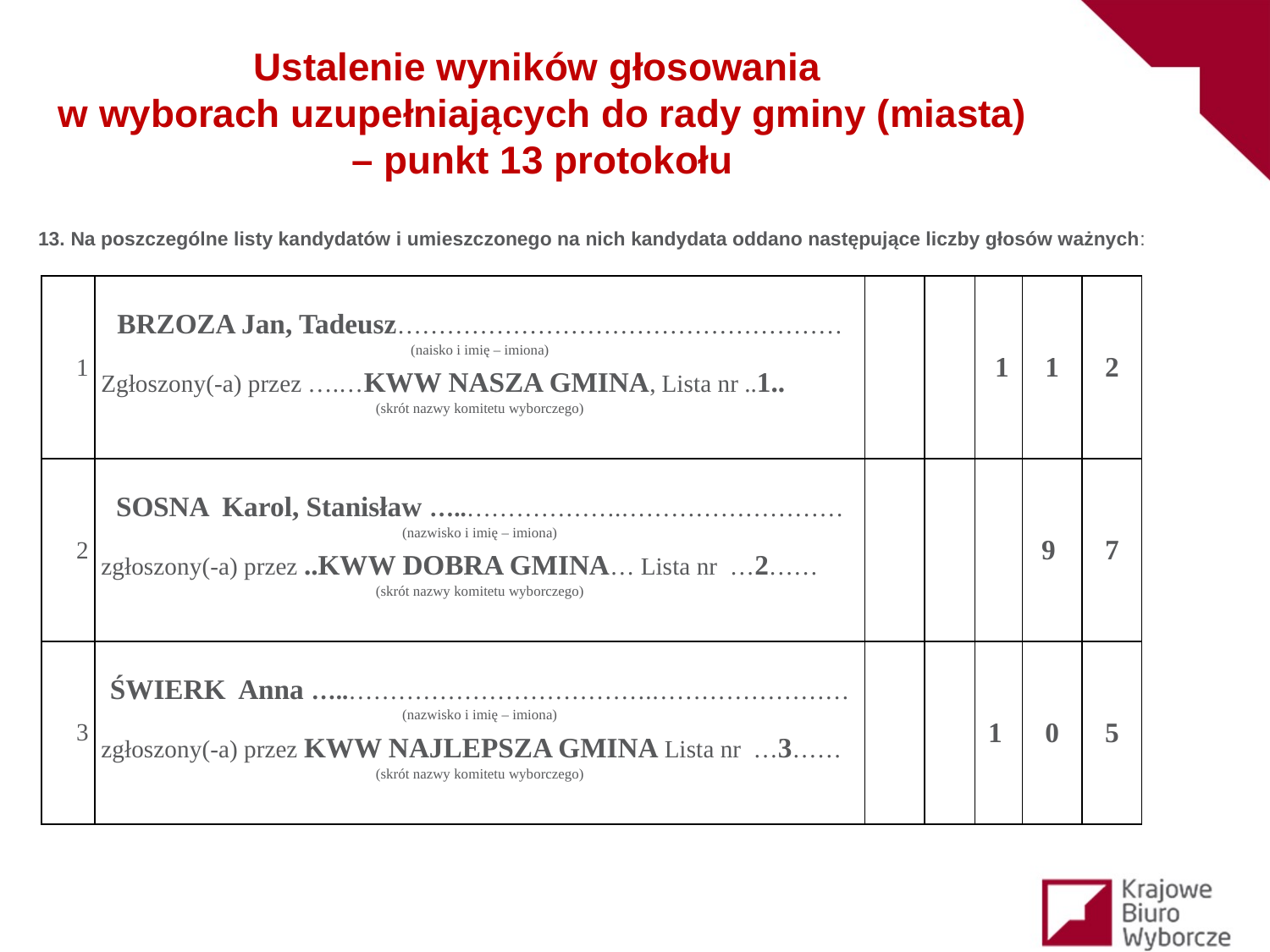

Ustalenie wyników głosowania
w wyborach uzupełniających do rady gminy (miasta)
– punkt 13 protokołu
13. Na poszczególne listy kandydatów i umieszczonego na nich kandydata oddano następujące liczby głosów ważnych:
| 1 | BRZOZA Jan, Tadeusz……………………………………………… (naisko i imię – imiona) Zgłoszony(-a) przez ….…KWW NASZA GMINA, Lista nr ..1.. (skrót nazwy komitetu wyborczego) |  |  | 1 | 1 | 2 |
| --- | --- | --- | --- | --- | --- | --- |
| 2 | SOSNA Karol, Stanisław …..……………….……………………… (nazwisko i imię – imiona) zgłoszony(-a) przez ..KWW DOBRA GMINA… Lista nr …2…… (skrót nazwy komitetu wyborczego) |  |  |  | 9 | 7 |
| 3 | ŚWIERK Anna …..……………………………….…………………… (nazwisko i imię – imiona) zgłoszony(-a) przez KWW NAJLEPSZA GMINA Lista nr …3…… (skrót nazwy komitetu wyborczego) |  |  | 1 | 0 | 5 |